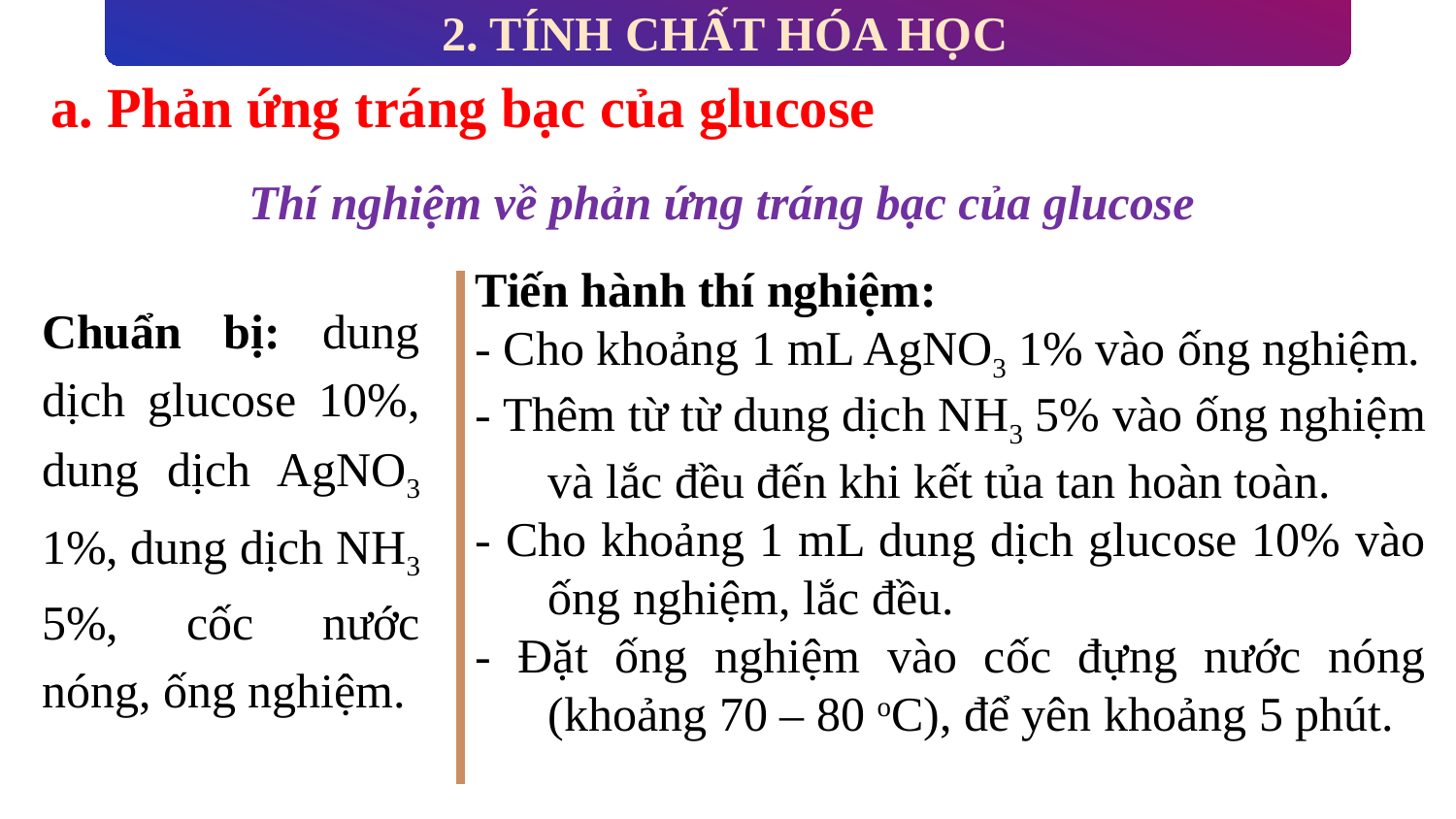

2. TÍNH CHẤT HÓA HỌC
a. Phản ứng tráng bạc của glucose
Thí nghiệm về phản ứng tráng bạc của glucose
Tiến hành thí nghiệm:
- Cho khoảng 1 mL AgNO3 1% vào ống nghiệm.
- Thêm từ từ dung dịch NH3 5% vào ống nghiệm và lắc đều đến khi kết tủa tan hoàn toàn.
- Cho khoảng 1 mL dung dịch glucose 10% vào ống nghiệm, lắc đều.
- Đặt ống nghiệm vào cốc đựng nước nóng (khoảng 70 – 80 oC), để yên khoảng 5 phút.
Chuẩn bị: dung dịch glucose 10%, dung dịch AgNO3 1%, dung dịch NH3 5%, cốc nước nóng, ống nghiệm.